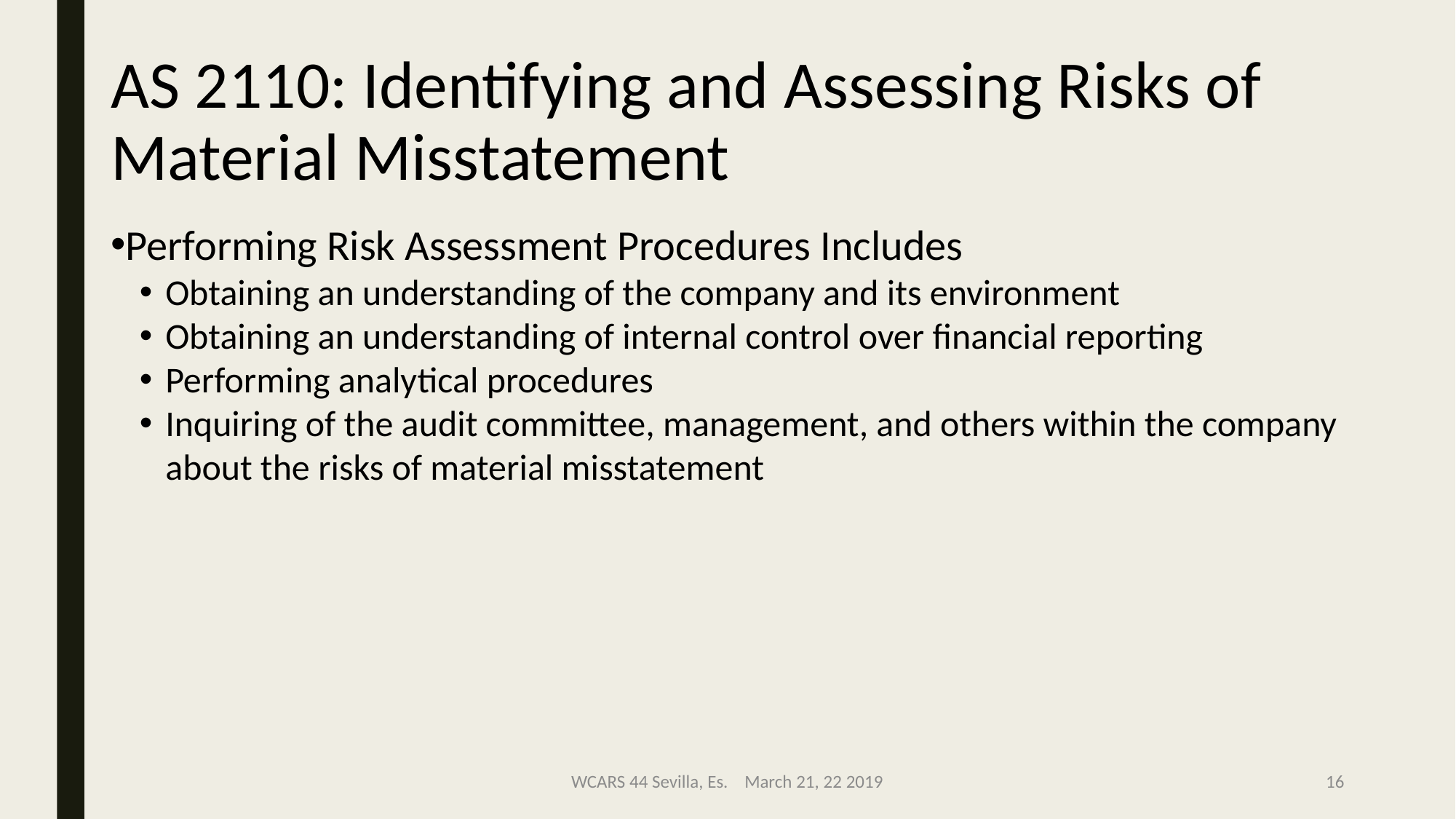

AS 2110: Identifying and Assessing Risks of Material Misstatement
Performing Risk Assessment Procedures Includes
Obtaining an understanding of the company and its environment
Obtaining an understanding of internal control over financial reporting
Performing analytical procedures
Inquiring of the audit committee, management, and others within the company about the risks of material misstatement
WCARS 44 Sevilla, Es.    March 21, 22 2019
16